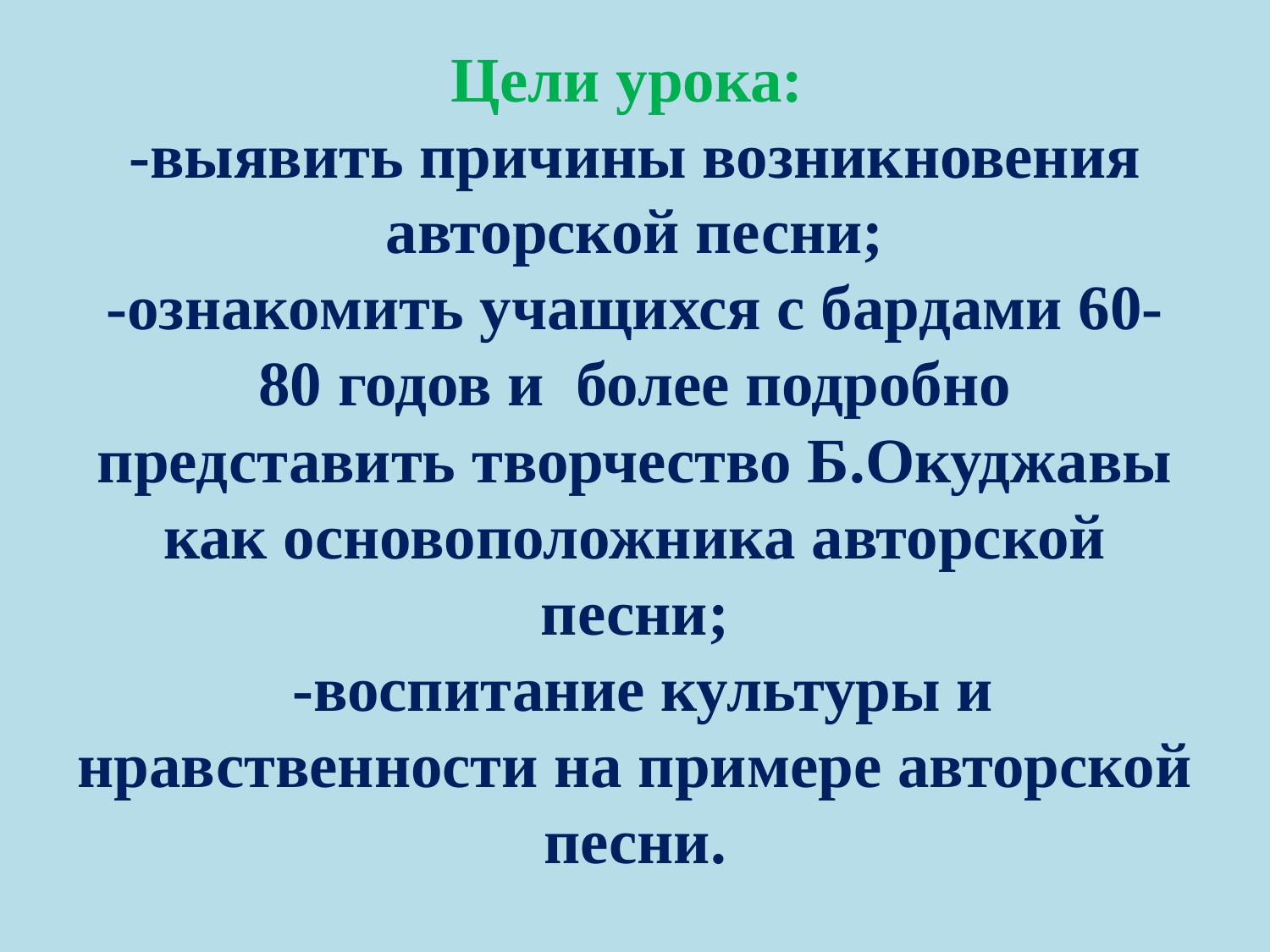

# Цели урока: -выявить причины возникновения авторской песни; -ознакомить учащихся с бардами 60-80 годов и  более подробно представить творчество Б.Окуджавы как основоположника авторской песни; -воспитание культуры и нравственности на примере авторской песни.